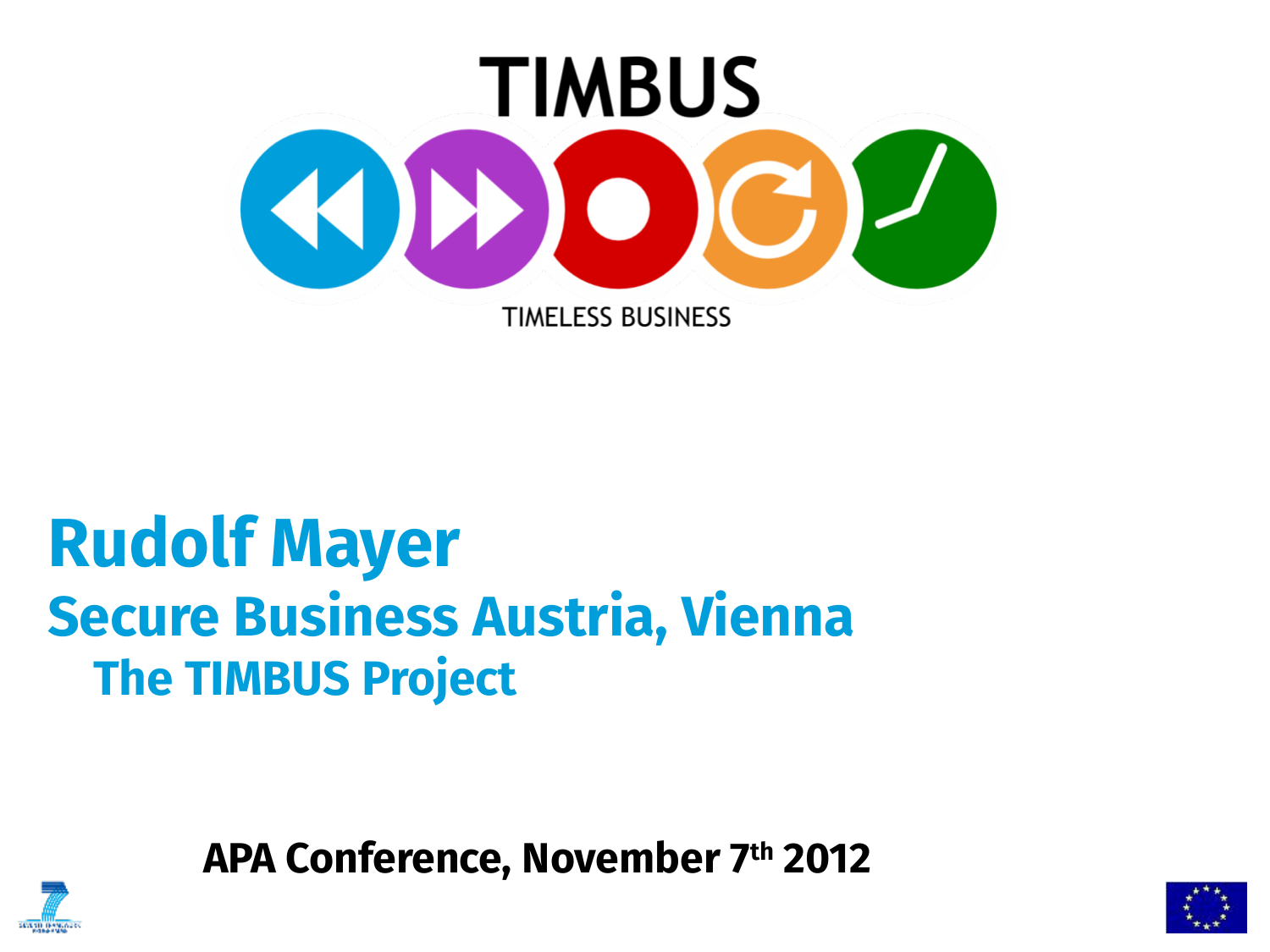

# Rudolf Mayer Secure Business Austria, Vienna The TIMBUS Project

APA Conference, November 7th 2012